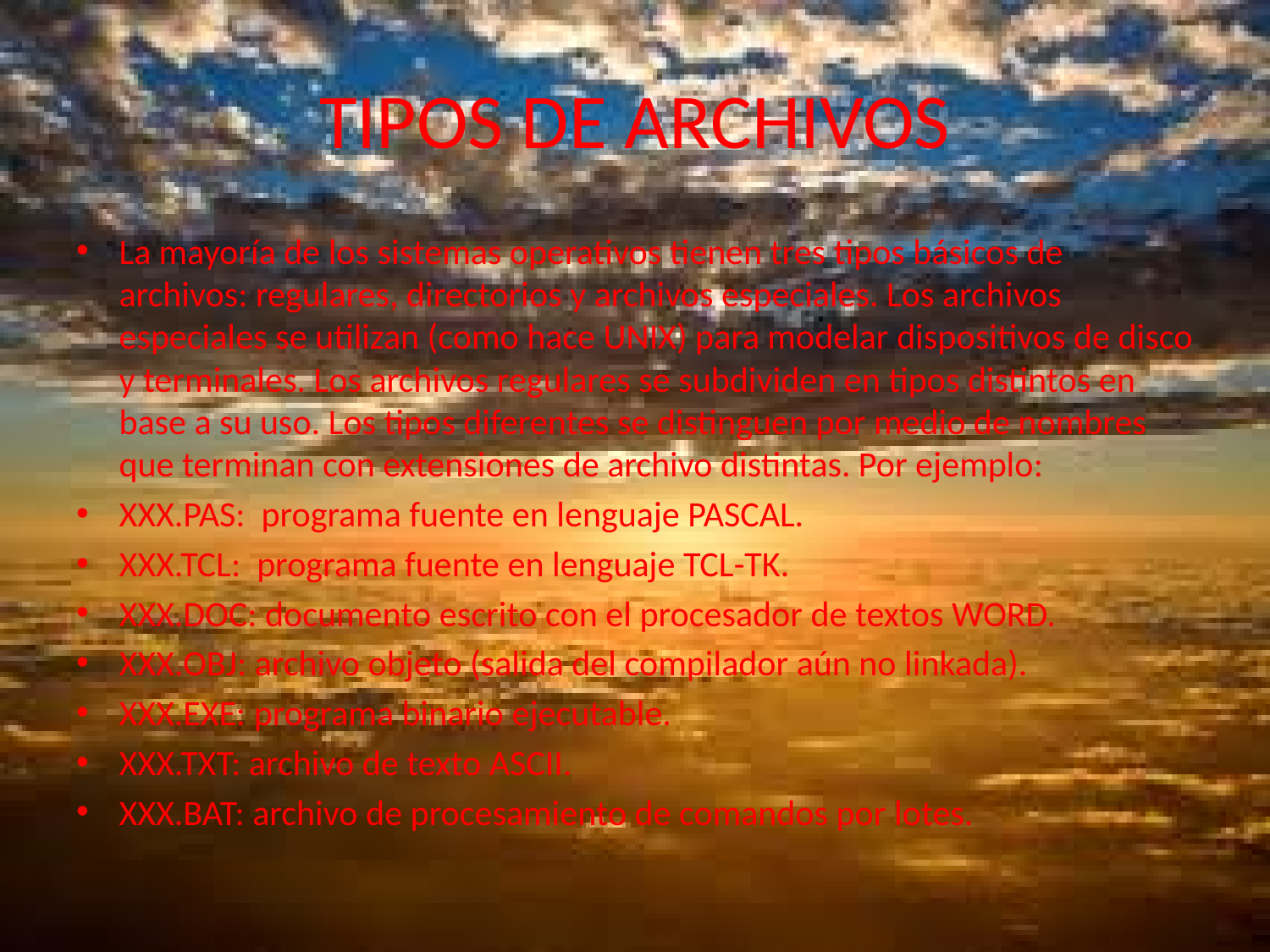

# TIPOS DE ARCHIVOS
La mayoría de los sistemas operativos tienen tres tipos básicos de  archivos: regulares, directorios y archivos especiales. Los archivos especiales se utilizan (como hace UNIX) para modelar dispositivos de disco y terminales. Los archivos regulares se subdividen en tipos distintos en base a su uso. Los tipos diferentes se distinguen por medio de nombres que terminan con extensiones de archivo distintas. Por ejemplo:
XXX.PAS:  programa fuente en lenguaje PASCAL.
XXX.TCL:  programa fuente en lenguaje TCL-TK.
XXX.DOC: documento escrito con el procesador de textos WORD.
XXX.OBJ: archivo objeto (salida del compilador aún no linkada).
XXX.EXE: programa binario ejecutable.
XXX.TXT: archivo de texto ASCII.
XXX.BAT: archivo de procesamiento de comandos por lotes.